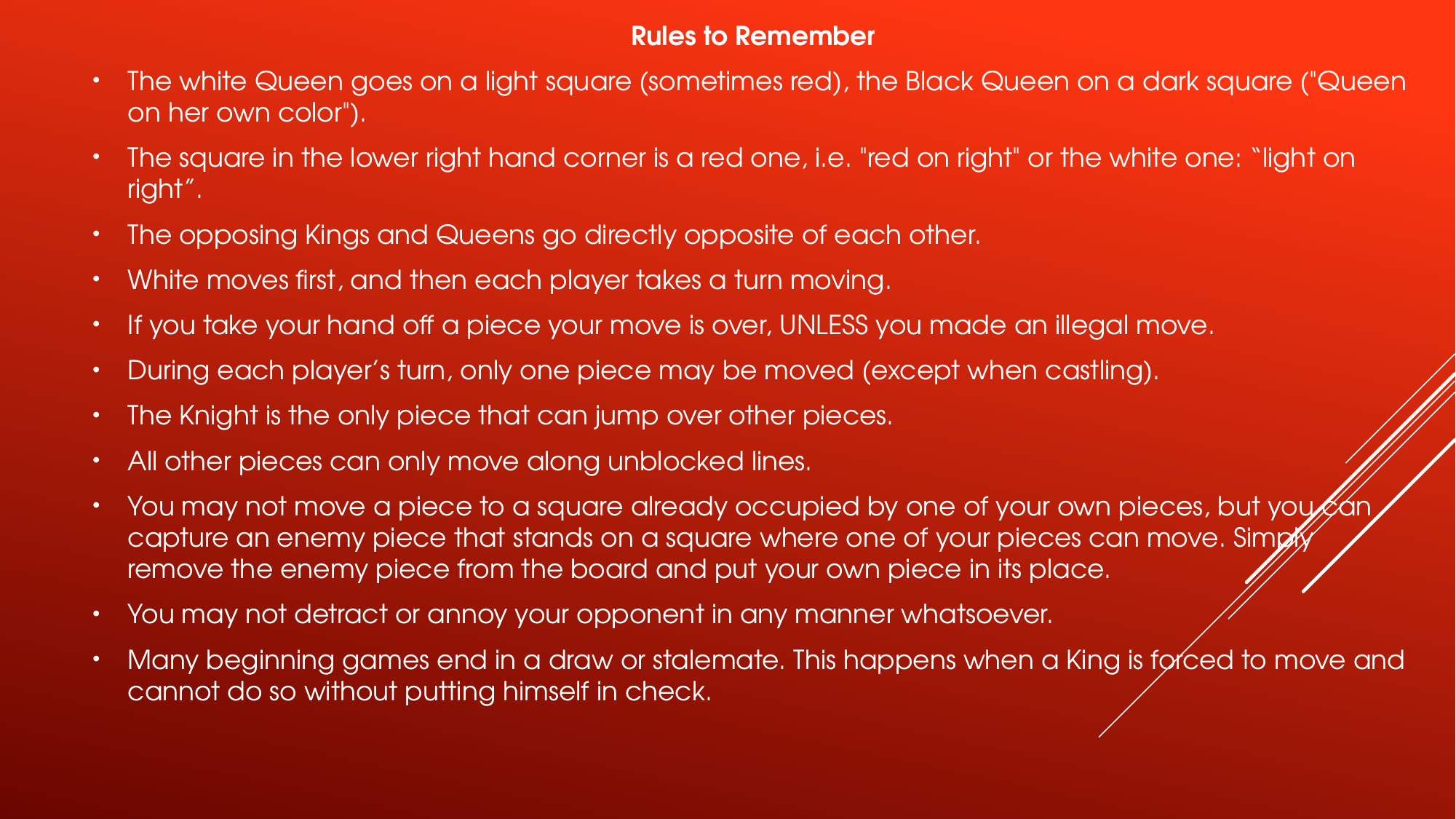

Rules to Remember
The white Queen goes on a light square (sometimes red), the Black Queen on a dark square ("Queen on her own color").
The square in the lower right hand corner is a red one, i.e. "red on right" or the white one: “light on right”.
The opposing Kings and Queens go directly opposite of each other.
White moves first, and then each player takes a turn moving.
If you take your hand off a piece your move is over, UNLESS you made an illegal move.
During each player’s turn, only one piece may be moved (except when castling).
The Knight is the only piece that can jump over other pieces.
All other pieces can only move along unblocked lines.
You may not move a piece to a square already occupied by one of your own pieces, but you can capture an enemy piece that stands on a square where one of your pieces can move. Simply remove the enemy piece from the board and put your own piece in its place.
You may not detract or annoy your opponent in any manner whatsoever.
Many beginning games end in a draw or stalemate. This happens when a King is forced to move and cannot do so without putting himself in check.